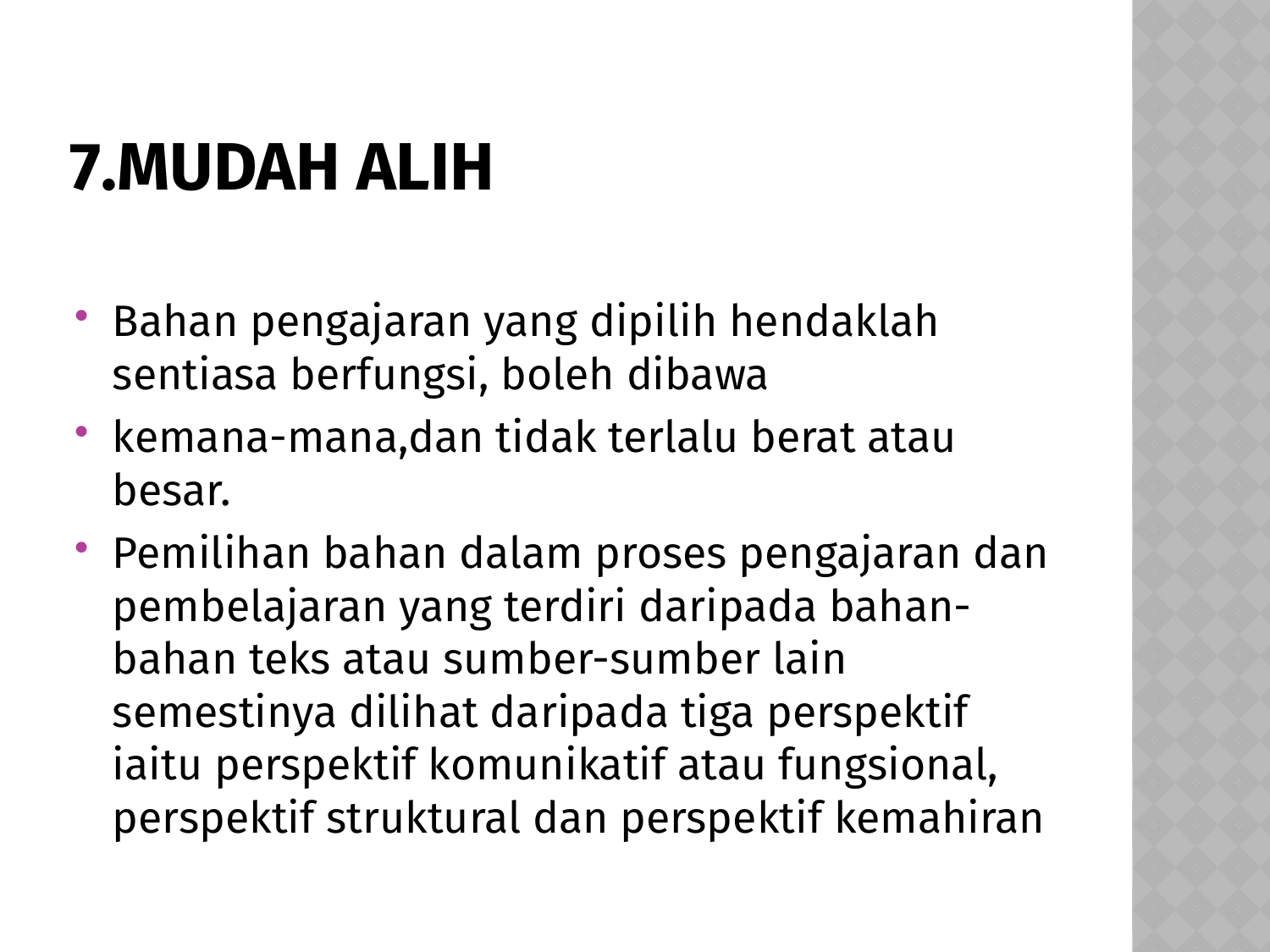

# 7.Mudah alih

Bahan pengajaran yang dipilih hendaklah sentiasa berfungsi, boleh dibawa
kemana-mana,dan tidak terlalu berat atau besar.
Pemilihan bahan dalam proses pengajaran dan pembelajaran yang terdiri daripada bahan-bahan teks atau sumber-sumber lain semestinya dilihat daripada tiga perspektif iaitu perspektif komunikatif atau fungsional, perspektif struktural dan perspektif kemahiran